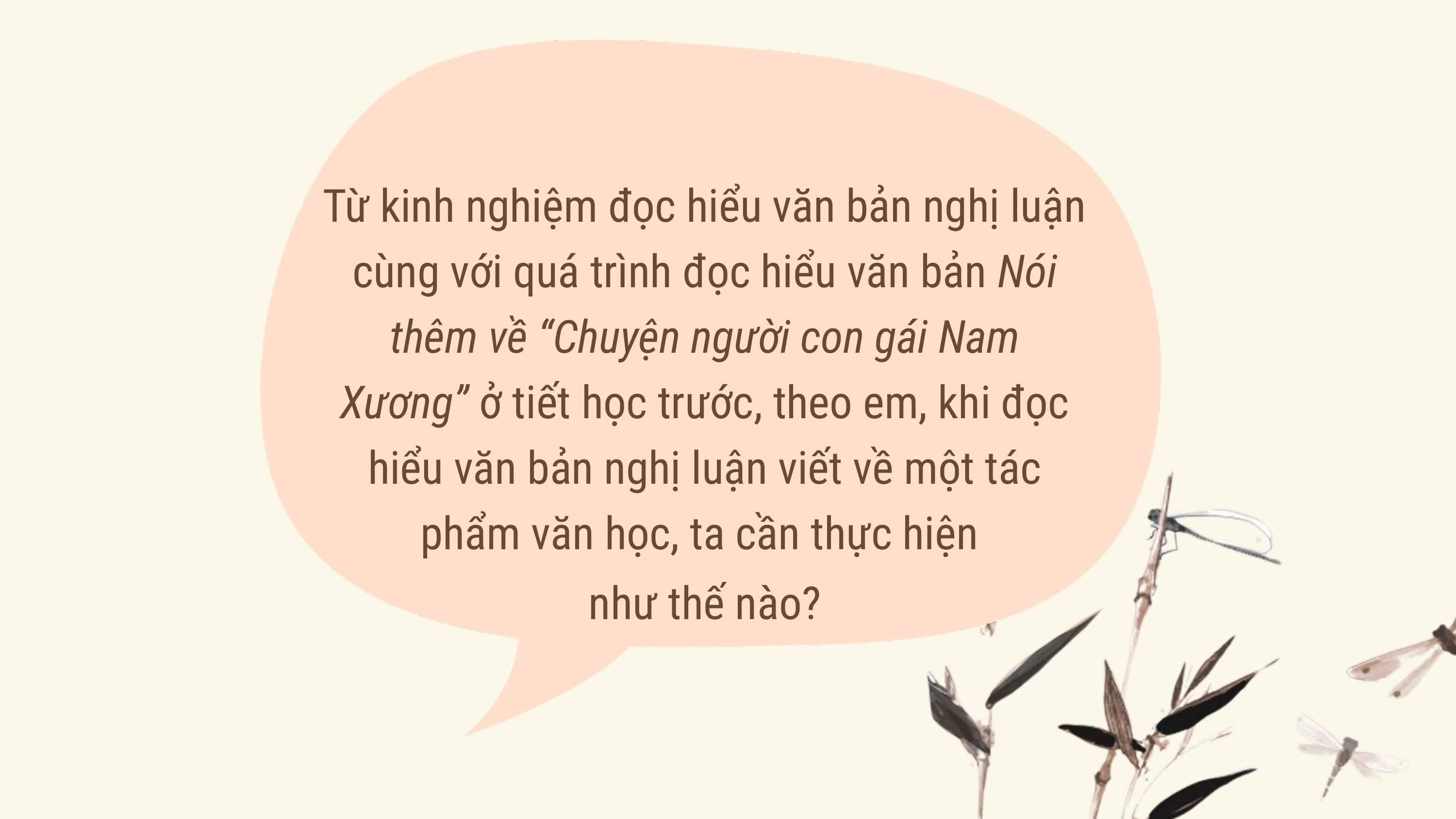

Từ kinh nghiệm đọc hiểu văn bản nghị luận cùng với quá trình đọc hiểu văn bản Nói thêm về “Chuyện người con gái Nam Xương” ở tiết học trước, theo em, khi đọc hiểu văn bản nghị luận viết về một tác phẩm văn học, ta cần thực hiện
như thế nào?